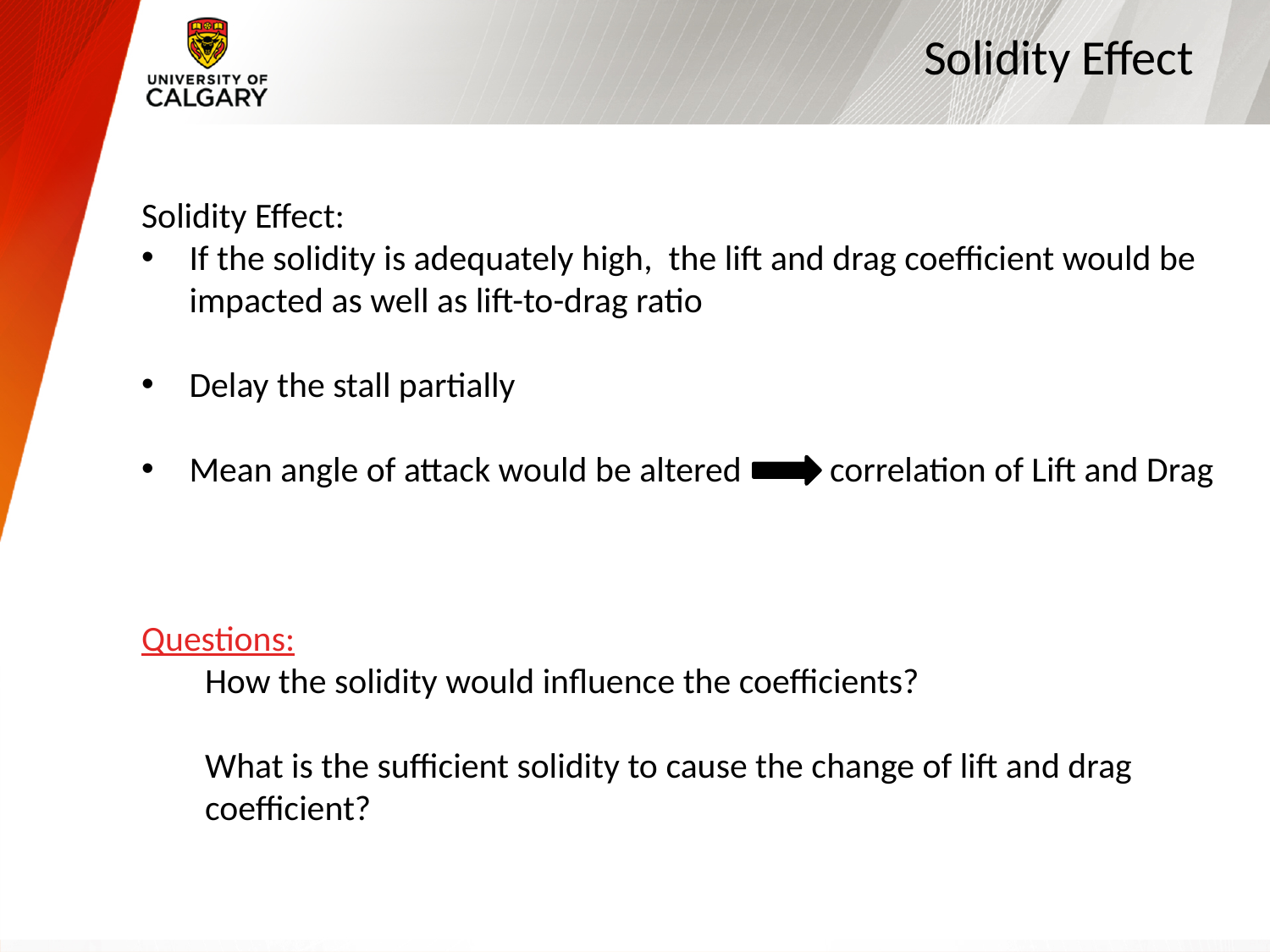

# Solidity Effect
Solidity Effect:
If the solidity is adequately high,  the lift and drag coefficient would be impacted as well as lift-to-drag ratio

Delay the stall partially

Mean angle of attack would be altered           correlation of Lift and Drag

Questions:
How the solidity would influence the coefficients?

What is the sufficient solidity to cause the change of lift and drag coefficient?